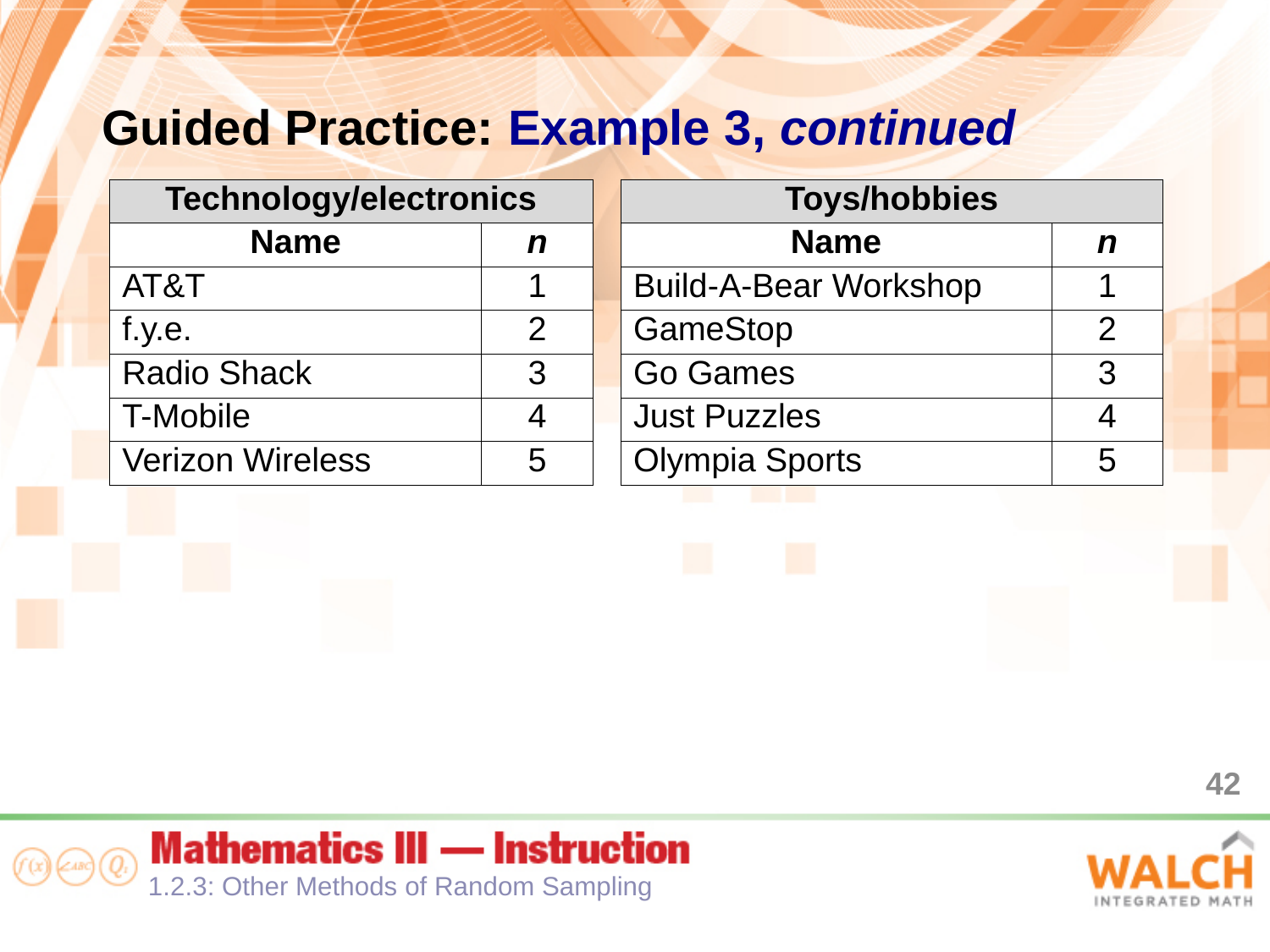

Guided Practice: Example 3, continued

| Technology/electronics |  |
| --- | --- |
| Name | n |
| AT&T | 1 |
| f.y.e. | 2 |
| Radio Shack | 3 |
| T-Mobile | 4 |
| Verizon Wireless | 5 |
| Toys/hobbies |  |
| --- | --- |
| Name | n |
| Build-A-Bear Workshop | 1 |
| GameStop | 2 |
| Go Games | 3 |
| Just Puzzles | 4 |
| Olympia Sports | 5 |
42
1.2.3: Other Methods of Random Sampling